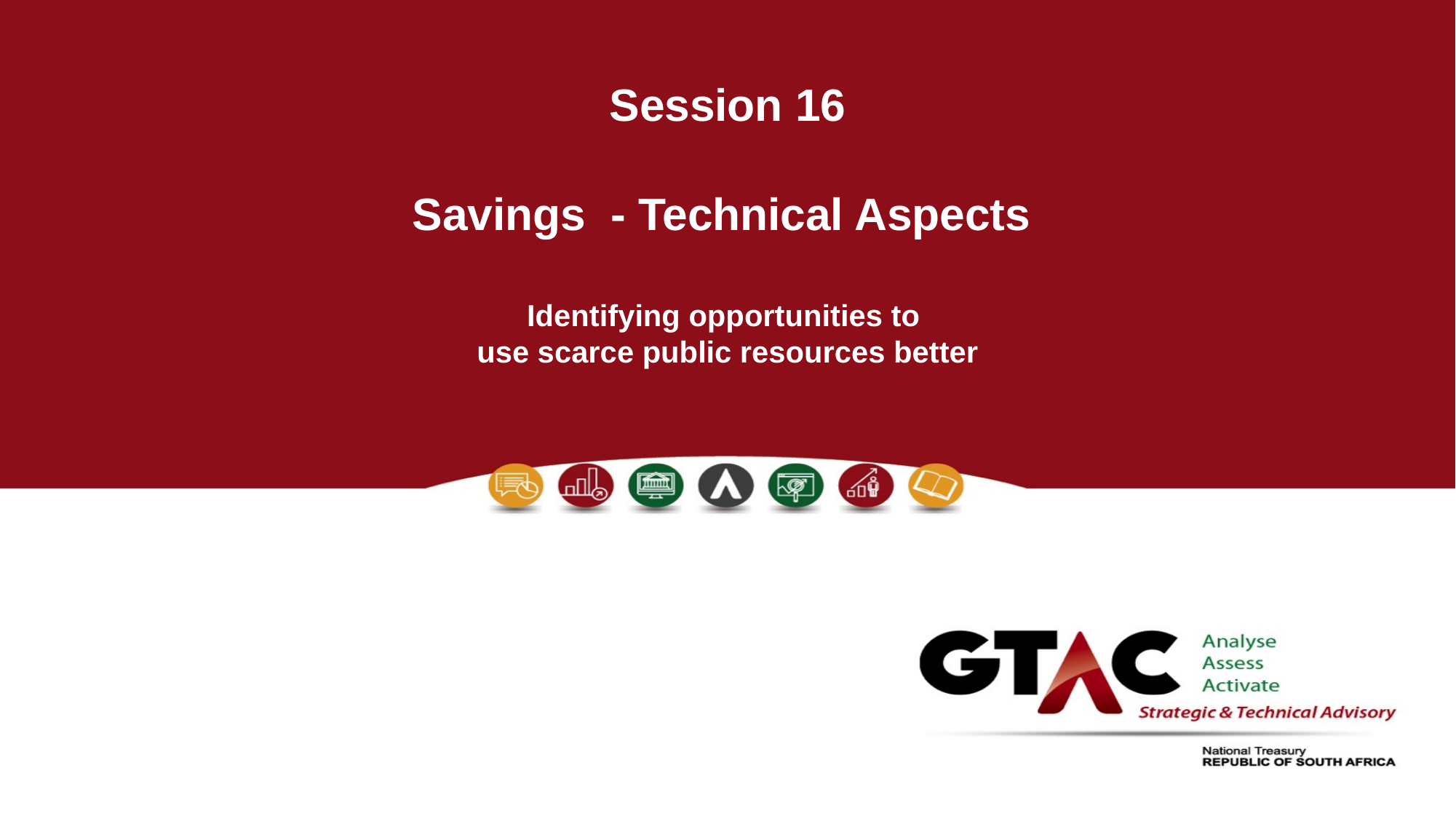

# Session 16 Savings  - Technical Aspects
Identifying opportunities to
use scarce public resources better